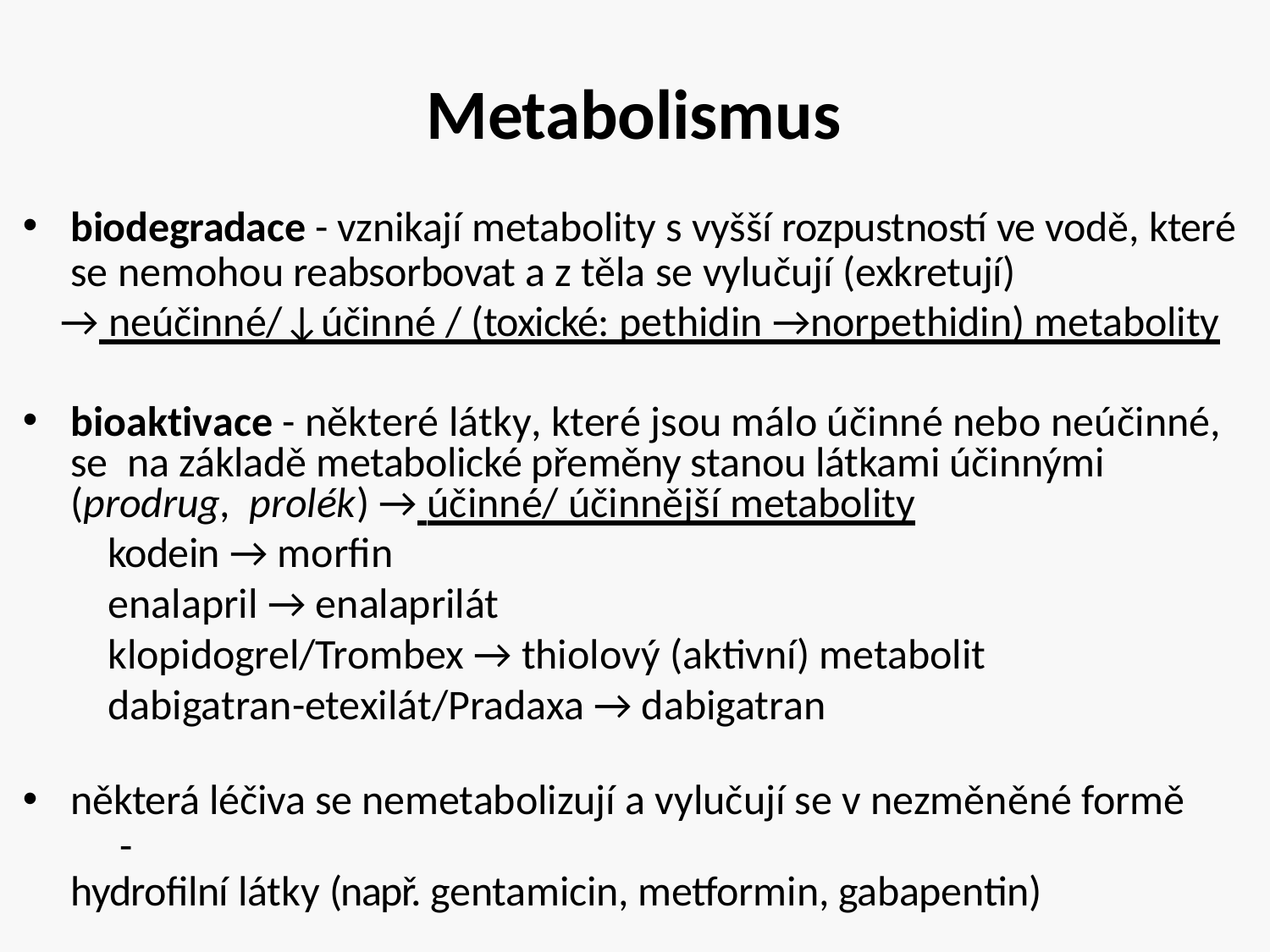

# Metabolismus
biodegradace - vznikají metabolity s vyšší rozpustností ve vodě, které
se nemohou reabsorbovat a z těla se vylučují (exkretují)
→ neúčinné/↓účinné / (toxické: pethidin →norpethidin) metabolity

bioaktivace - některé látky, které jsou málo účinné nebo neúčinné, se  na základě metabolické přeměny stanou látkami účinnými (prodrug,  prolék) → účinné/ účinnější metabolity
kodein → morfin
enalapril → enalaprilát
klopidogrel/Trombex → thiolový (aktivní) metabolit
dabigatran-etexilát/Pradaxa → dabigatran

některá léčiva se nemetabolizují a vylučují se v nezměněné formě	-
hydrofilní látky (např. gentamicin, metformin, gabapentin)